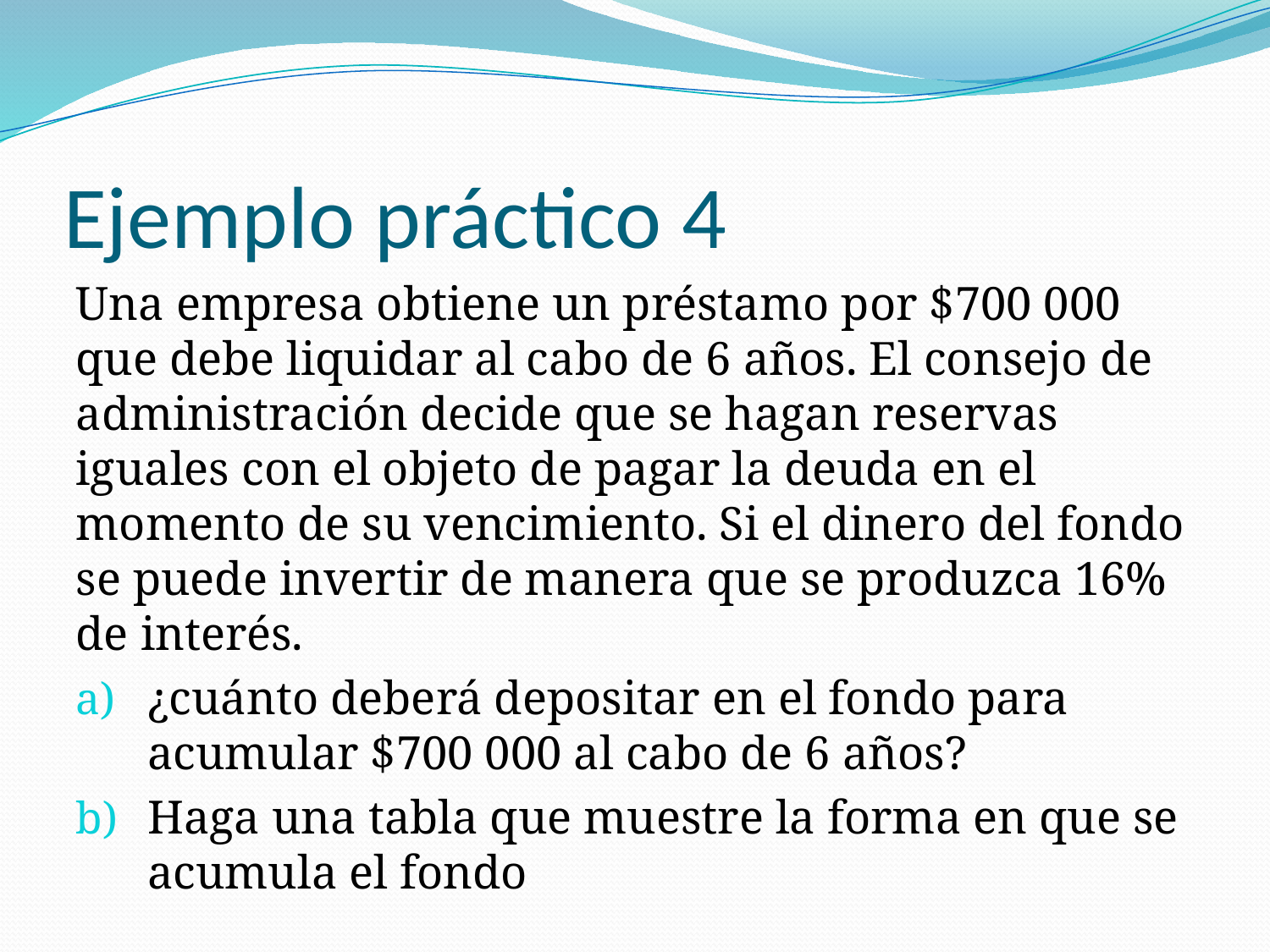

# Ejemplo práctico 4
Una empresa obtiene un préstamo por $700 000 que debe liquidar al cabo de 6 años. El consejo de administración decide que se hagan reservas iguales con el objeto de pagar la deuda en el momento de su vencimiento. Si el dinero del fondo se puede invertir de manera que se produzca 16% de interés.
¿cuánto deberá depositar en el fondo para acumular $700 000 al cabo de 6 años?
Haga una tabla que muestre la forma en que se acumula el fondo